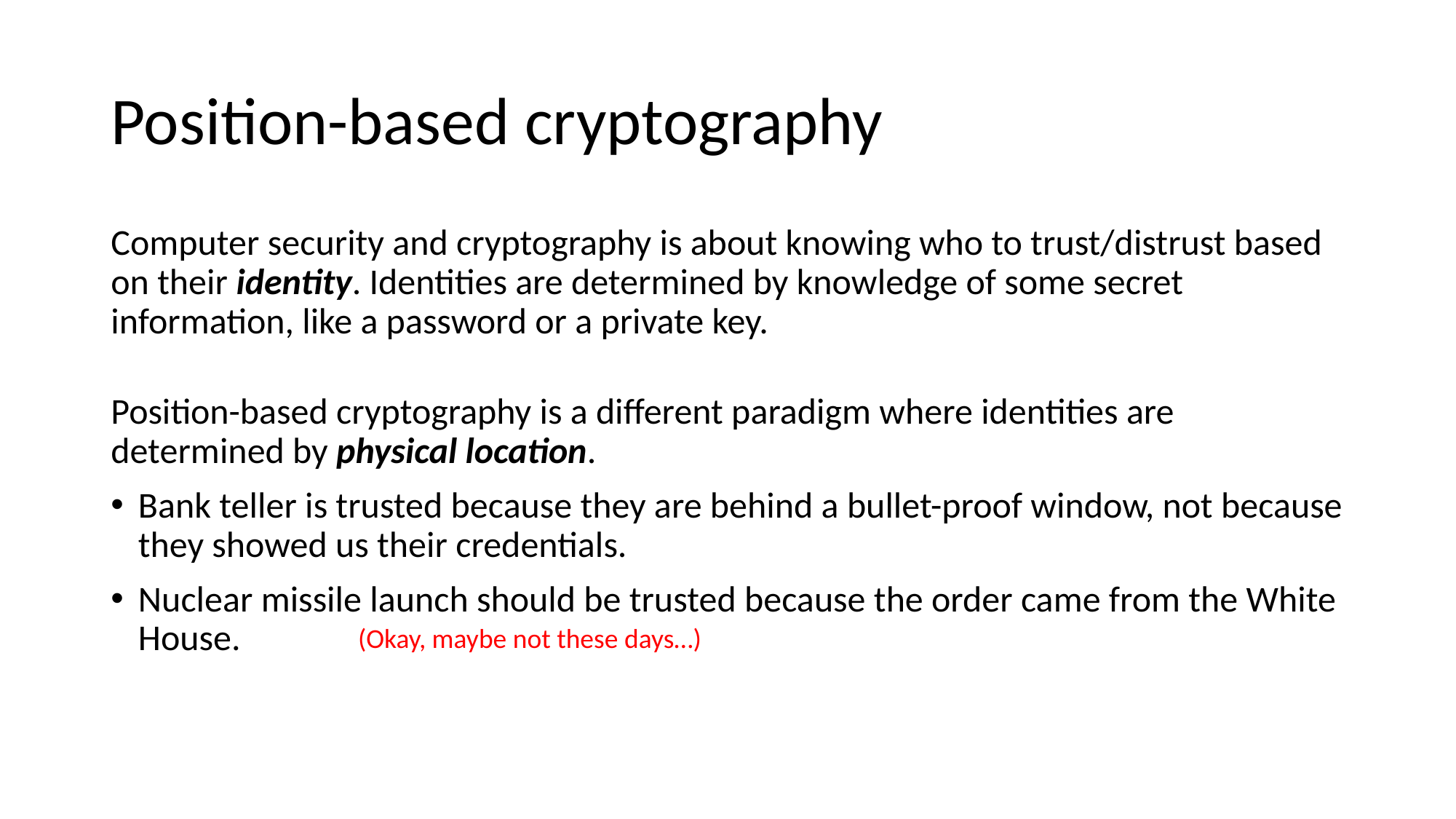

# Position-based cryptography
Computer security and cryptography is about knowing who to trust/distrust based on their identity. Identities are determined by knowledge of some secret information, like a password or a private key.
Position-based cryptography is a different paradigm where identities are determined by physical location.
Bank teller is trusted because they are behind a bullet-proof window, not because they showed us their credentials.
Nuclear missile launch should be trusted because the order came from the White House.
(Okay, maybe not these days…)